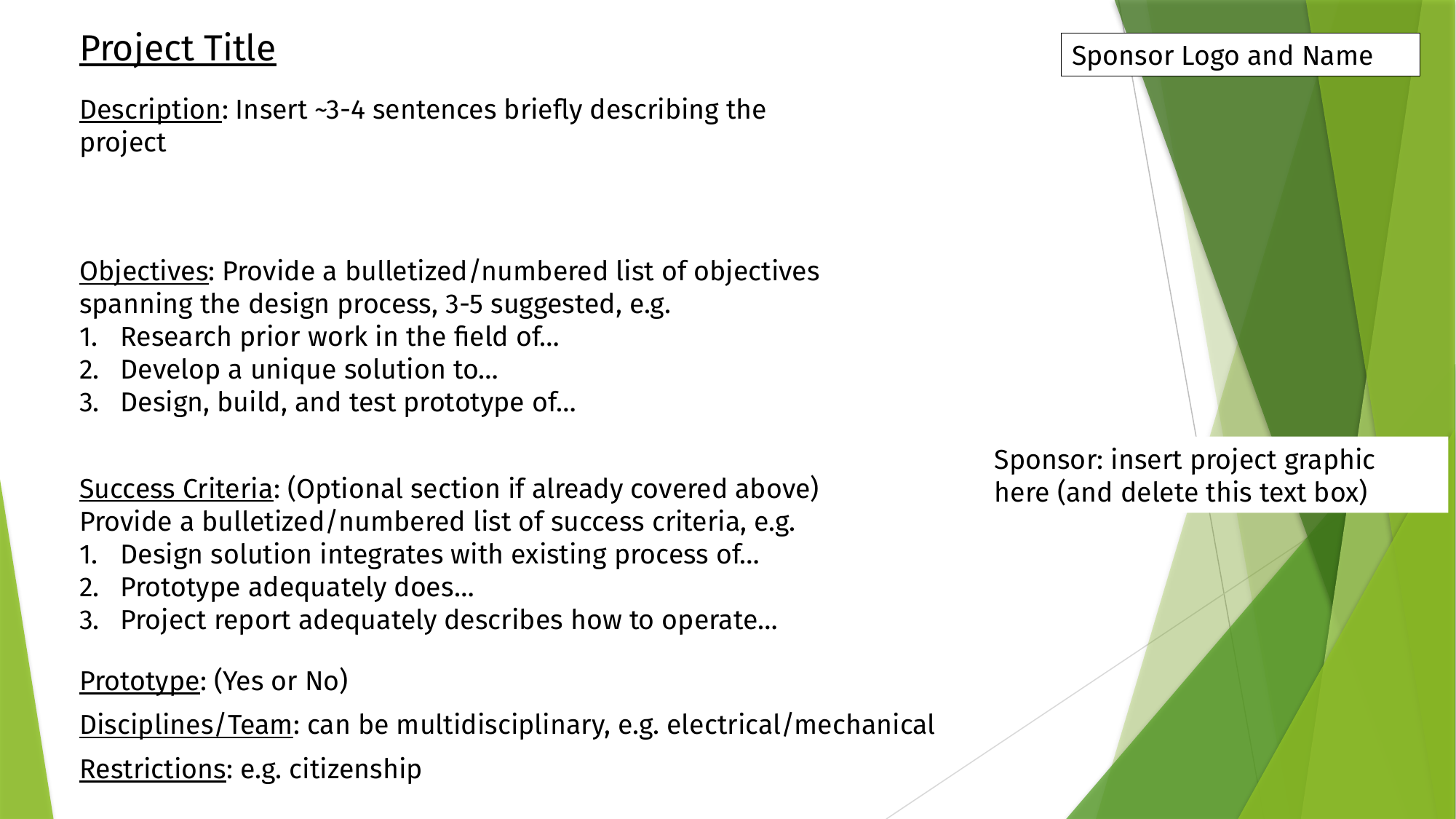

Project Title
Sponsor Logo and Name
Description: Insert ~3-4 sentences briefly describing the project
Objectives: Provide a bulletized/numbered list of objectives spanning the design process, 3-5 suggested, e.g.
Research prior work in the field of…
Develop a unique solution to…
Design, build, and test prototype of…

Sponsor: insert project graphic here (and delete this text box)
Success Criteria: (Optional section if already covered above) Provide a bulletized/numbered list of success criteria, e.g.
Design solution integrates with existing process of…
Prototype adequately does…
Project report adequately describes how to operate…

Prototype: (Yes or No)
Disciplines/Team: can be multidisciplinary, e.g. electrical/mechanical
Restrictions: e.g. citizenship